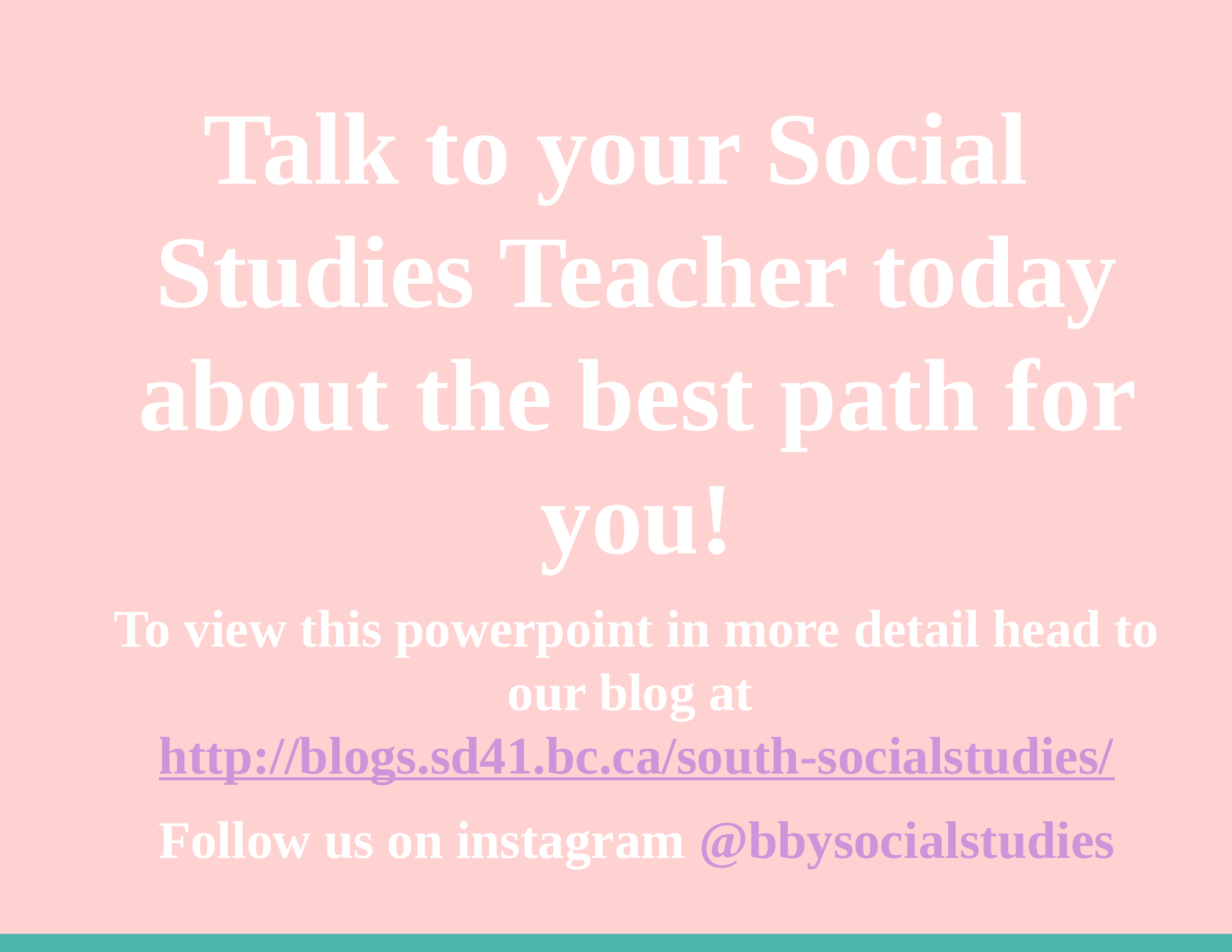

Talk to your Social Studies Teacher today about the best path for you!
To view this powerpoint in more detail head to our blog at http://blogs.sd41.bc.ca/south-socialstudies/
Follow us on instagram @bbysocialstudies